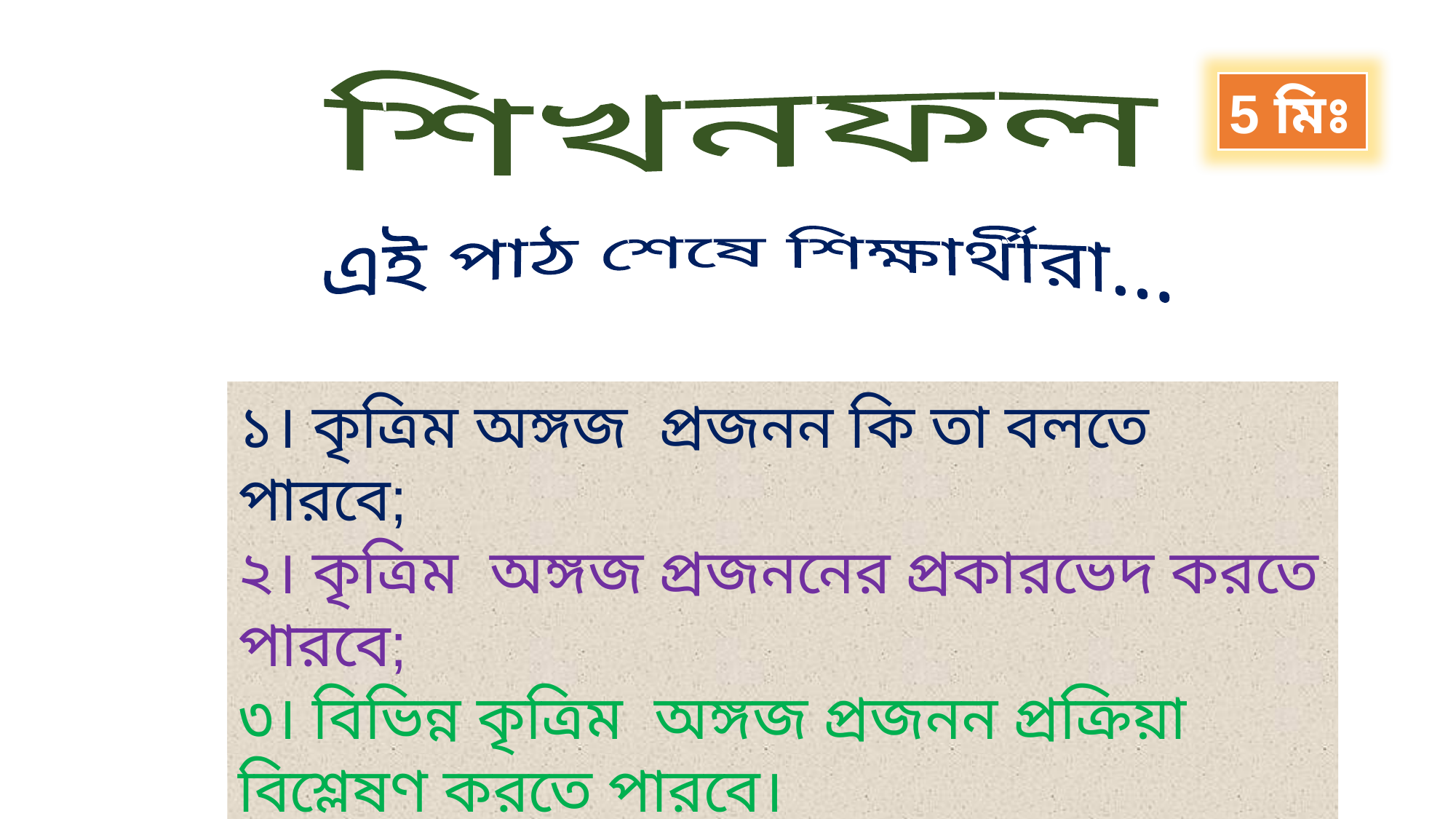

শিখনফল
5 মিঃ
এই পাঠ শেষে শিক্ষার্থীরা...
১। কৃত্রিম অঙ্গজ  প্রজনন কি তা বলতে পারবে;
২। কৃত্রিম  অঙ্গজ প্রজননের প্রকারভেদ করতে পারবে;
৩। বিভিন্ন কৃত্রিম  অঙ্গজ প্রজনন প্রক্রিয়া বিশ্লেষণ করতে পারবে।